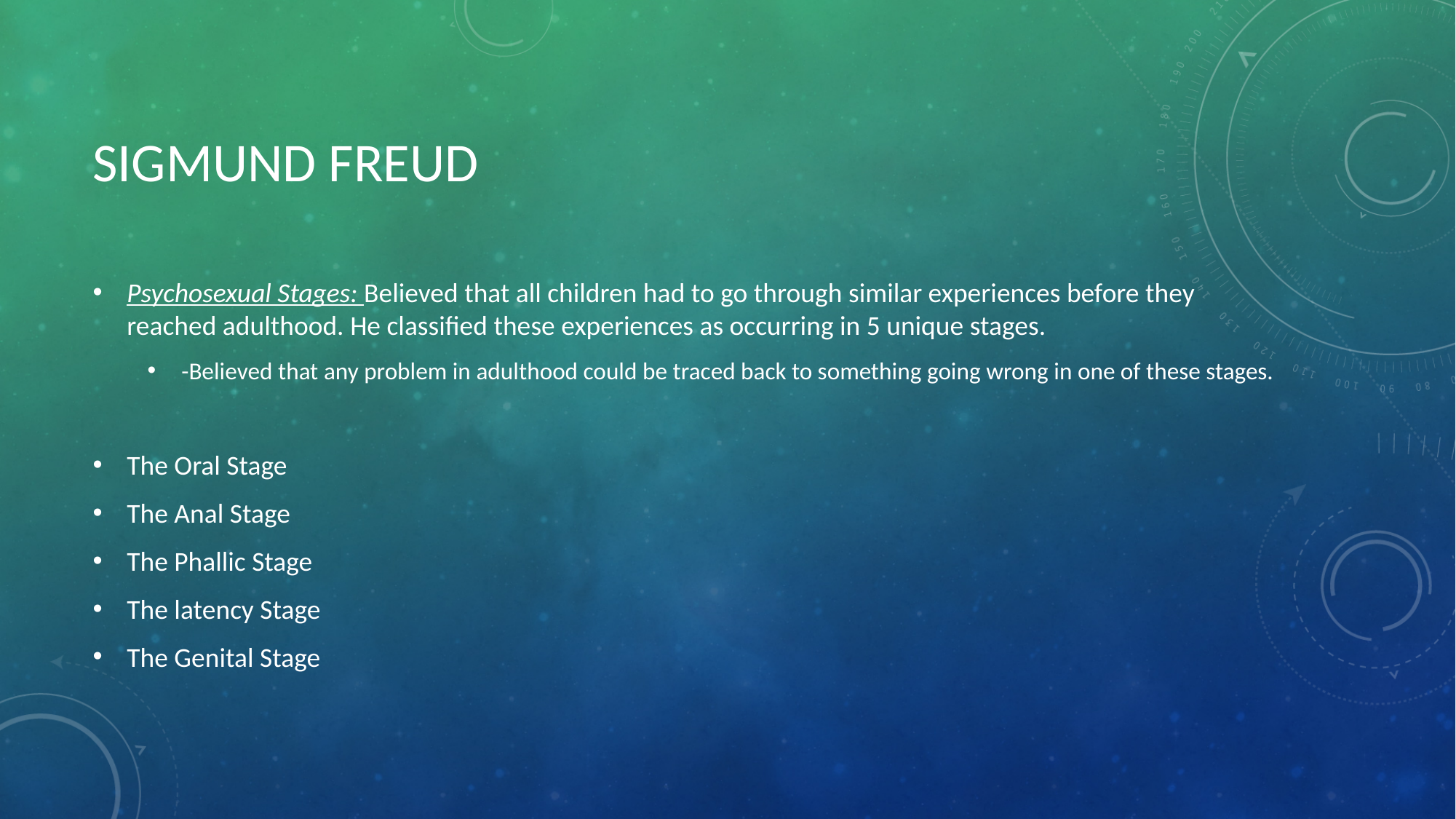

# Sigmund Freud
Psychosexual Stages: Believed that all children had to go through similar experiences before they reached adulthood. He classified these experiences as occurring in 5 unique stages.
-Believed that any problem in adulthood could be traced back to something going wrong in one of these stages.

The Oral Stage
The Anal Stage
The Phallic Stage
The latency Stage
The Genital Stage